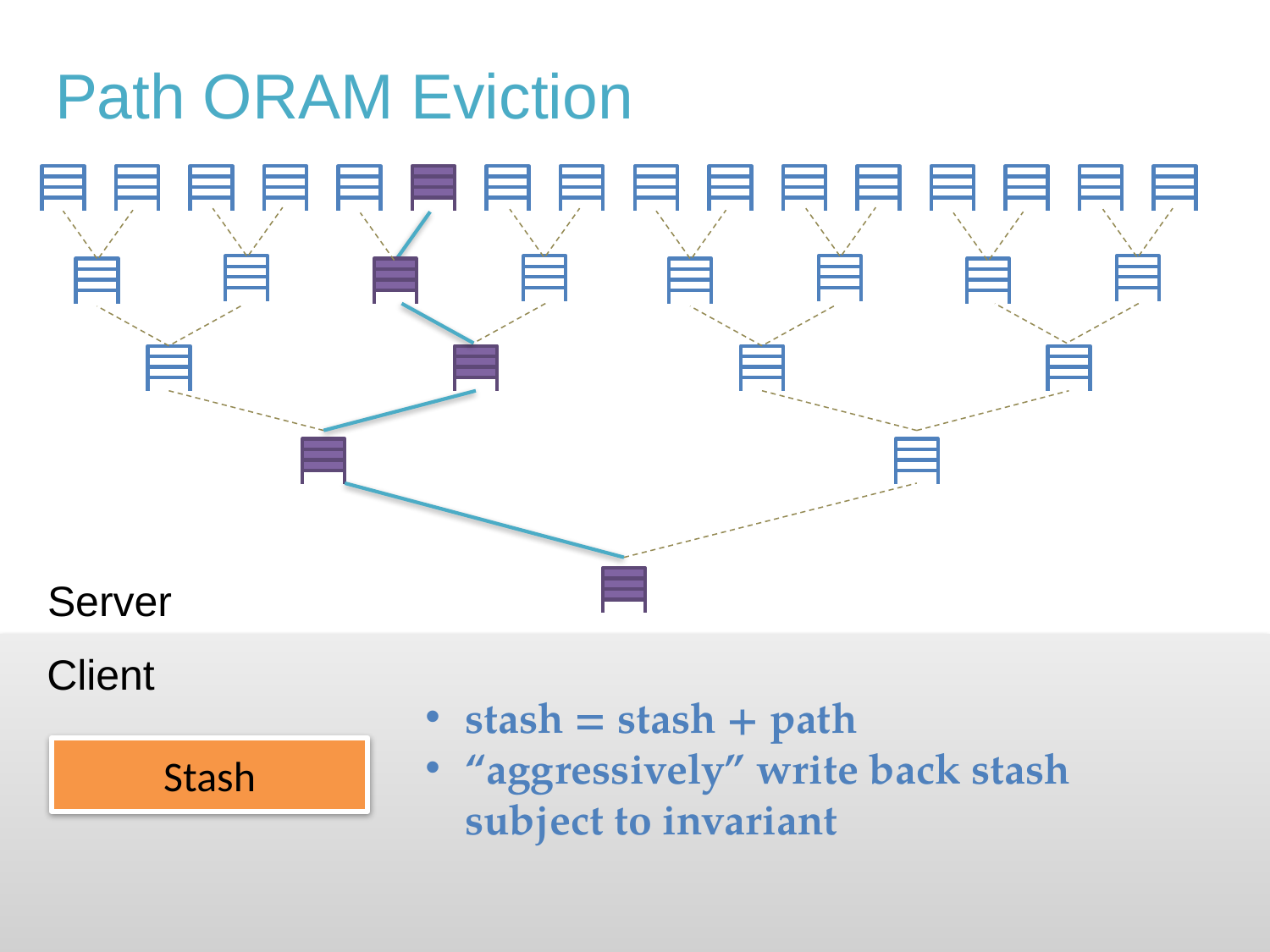

Path ORAM Eviction

Server

Client
stash = stash + path
“aggressively” write back stash subject to invariant
Stash
36